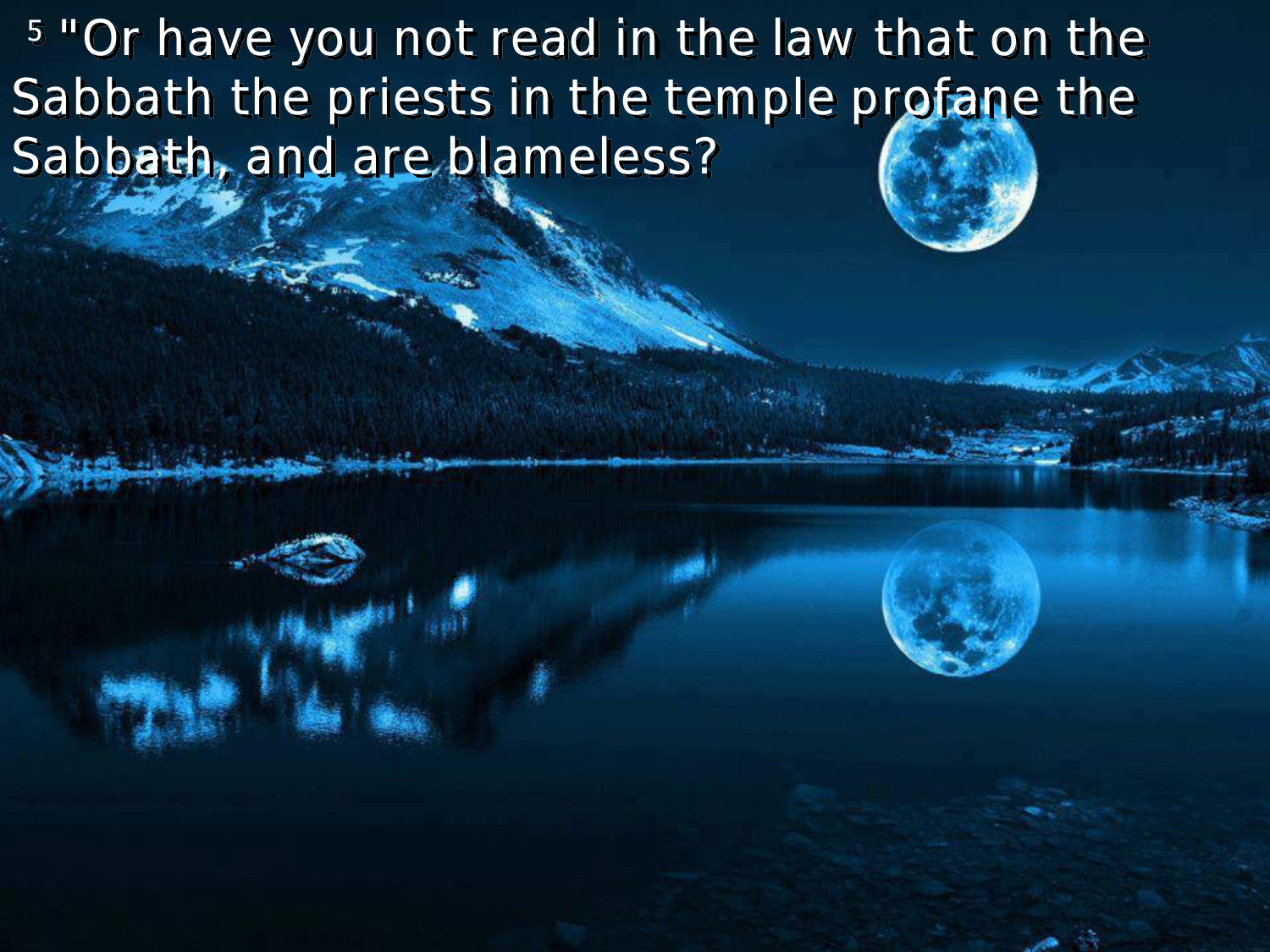

5 "Or have you not read in the law that on the Sabbath the priests in the temple profane the Sabbath, and are blameless?